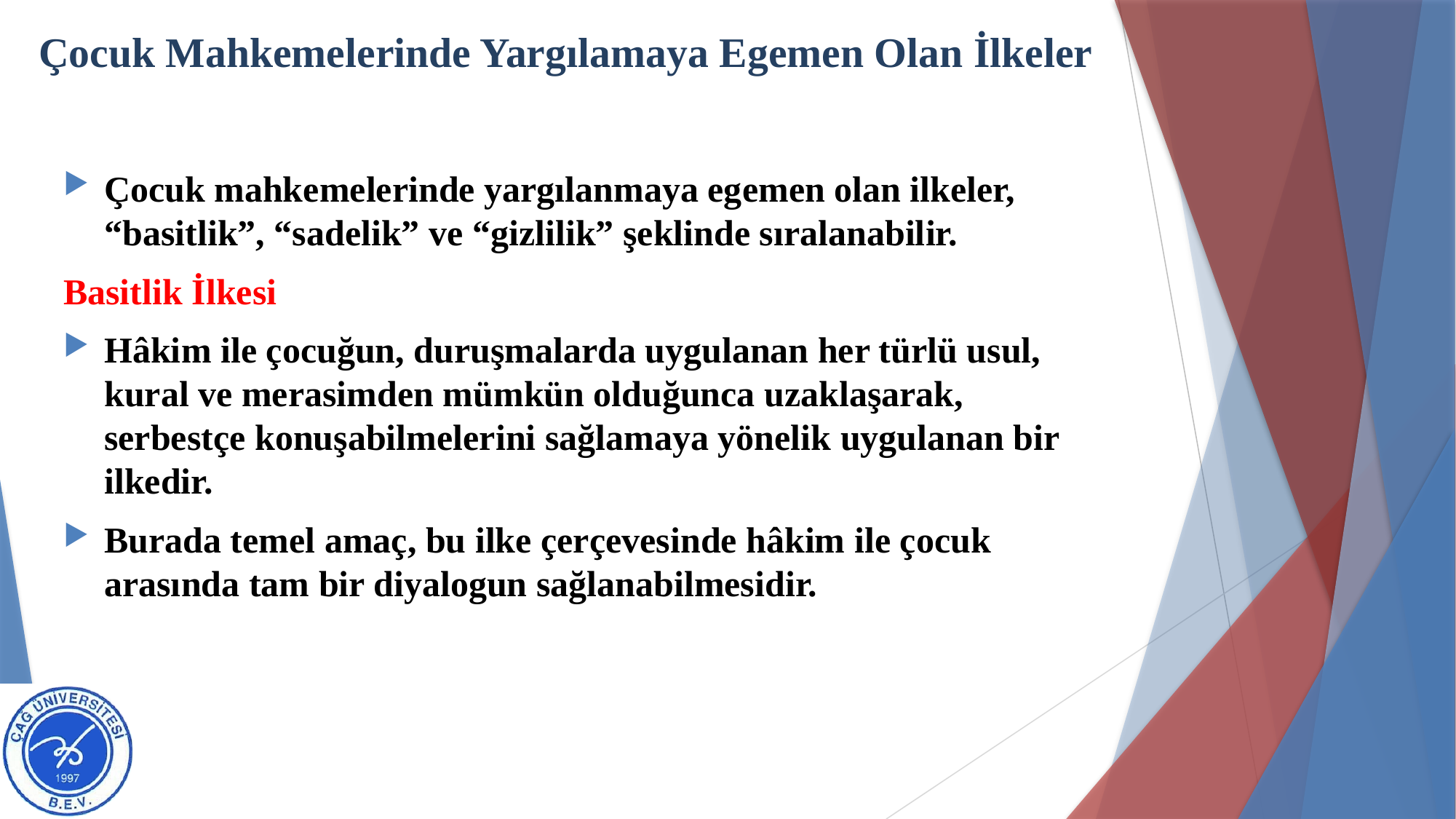

# Çocuk Mahkemelerinde Yargılamaya Egemen Olan İlkeler
Çocuk mahkemelerinde yargılanmaya egemen olan ilkeler, “basitlik”, “sadelik” ve “gizlilik” şeklinde sıralanabilir.
Basitlik İlkesi
Hâkim ile çocuğun, duruşmalarda uygulanan her türlü usul, kural ve merasimden mümkün olduğunca uzaklaşarak, serbestçe konuşabilmelerini sağlamaya yönelik uygulanan bir ilkedir.
Burada temel amaç, bu ilke çerçevesinde hâkim ile çocuk arasında tam bir diyalogun sağlanabilmesidir.